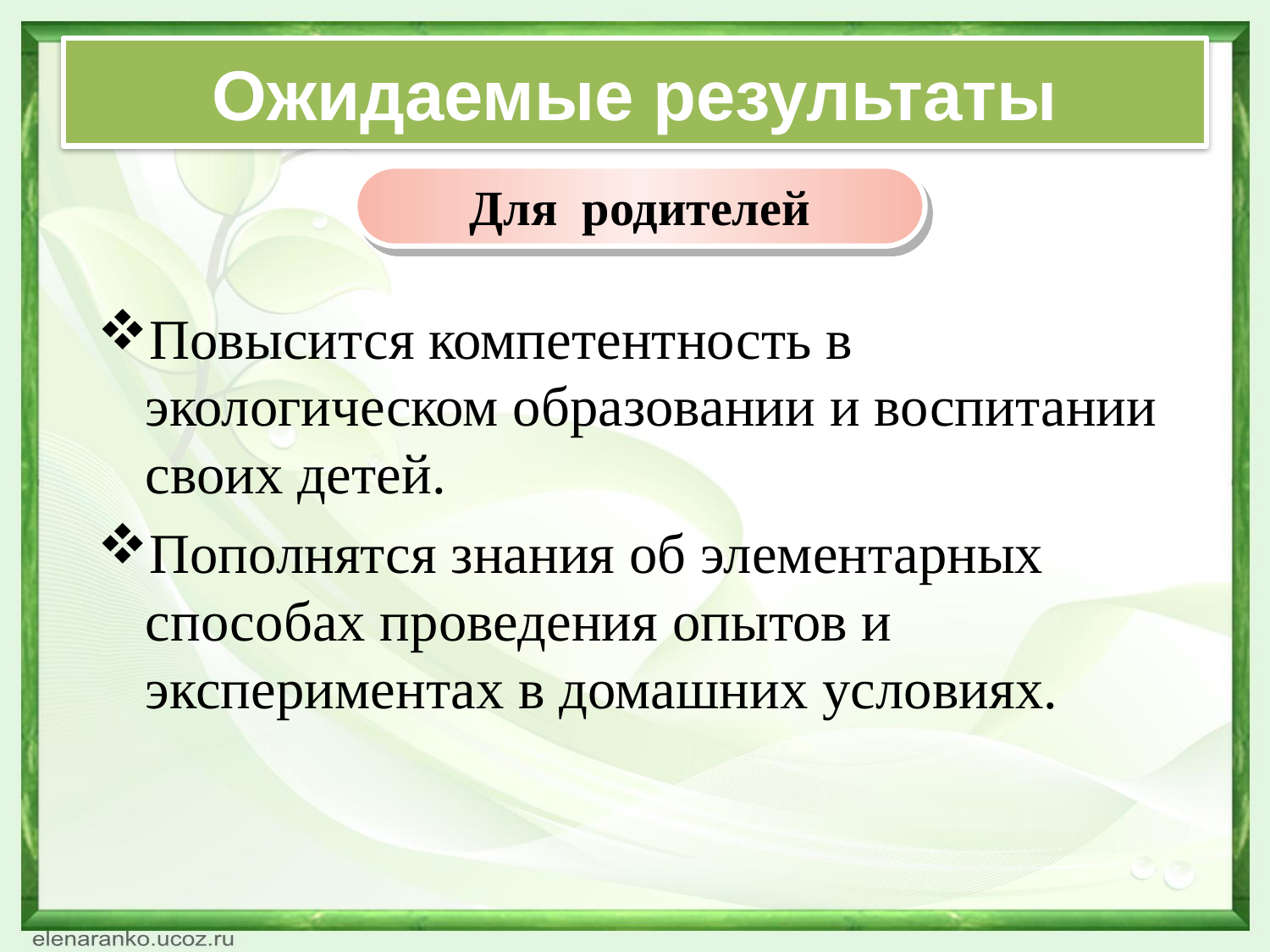

# Ожидаемые результаты
Для  родителей
Повысится компетентность в экологическом образовании и воспитании своих детей.
Пополнятся знания об элементарных способах проведения опытов и экспериментах в домашних условиях.